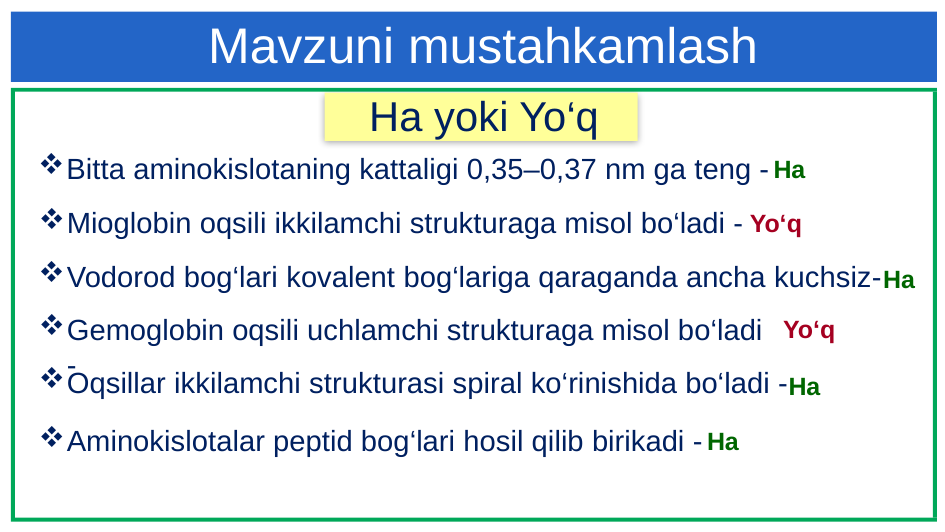

Mavzuni mustahkamlash
Ha yoki Yo‘q

Bitta aminokislotaning kattaligi 0,35–0,37 nm ga teng -
Ha
2
Mioglobin oqsili ikkilamchi strukturaga misol bo‘ladi -
Yo‘q
Vodorod bog‘lari kovalent bog‘lariga qaraganda ancha kuchsiz-
Ha
Gemoglobin oqsili uchlamchi strukturaga misol bo‘ladi -
Yo‘q
Oqsillar ikkilamchi strukturasi spiral ko‘rinishida bo‘ladi -
Ha
Aminokislotalar peptid bog‘lari hosil qilib birikadi -
Ha